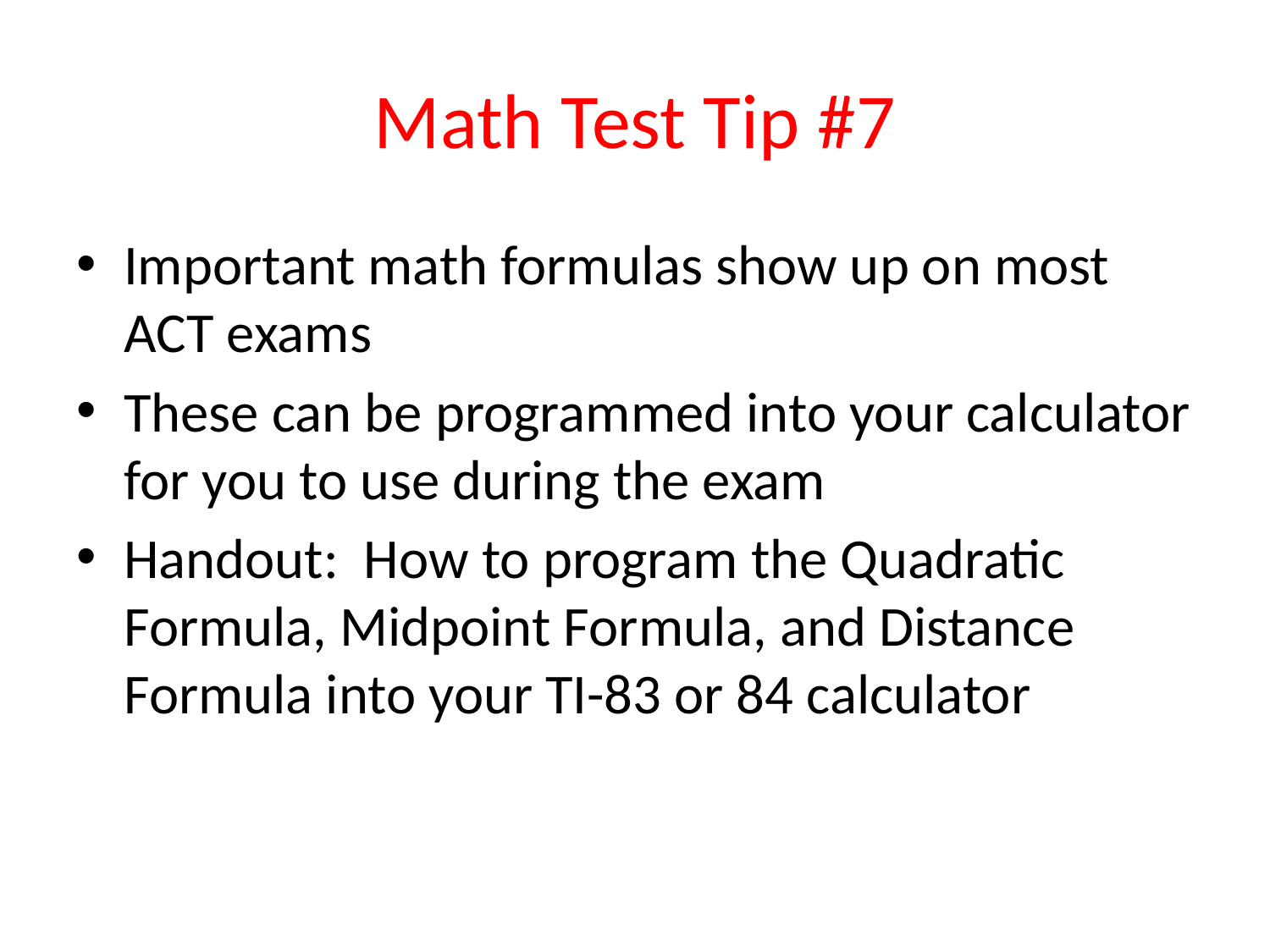

# Math Test Tip #7
Important math formulas show up on most ACT exams
These can be programmed into your calculator for you to use during the exam
Handout:  How to program the Quadratic Formula, Midpoint Formula, and Distance Formula into your TI-83 or 84 calculator